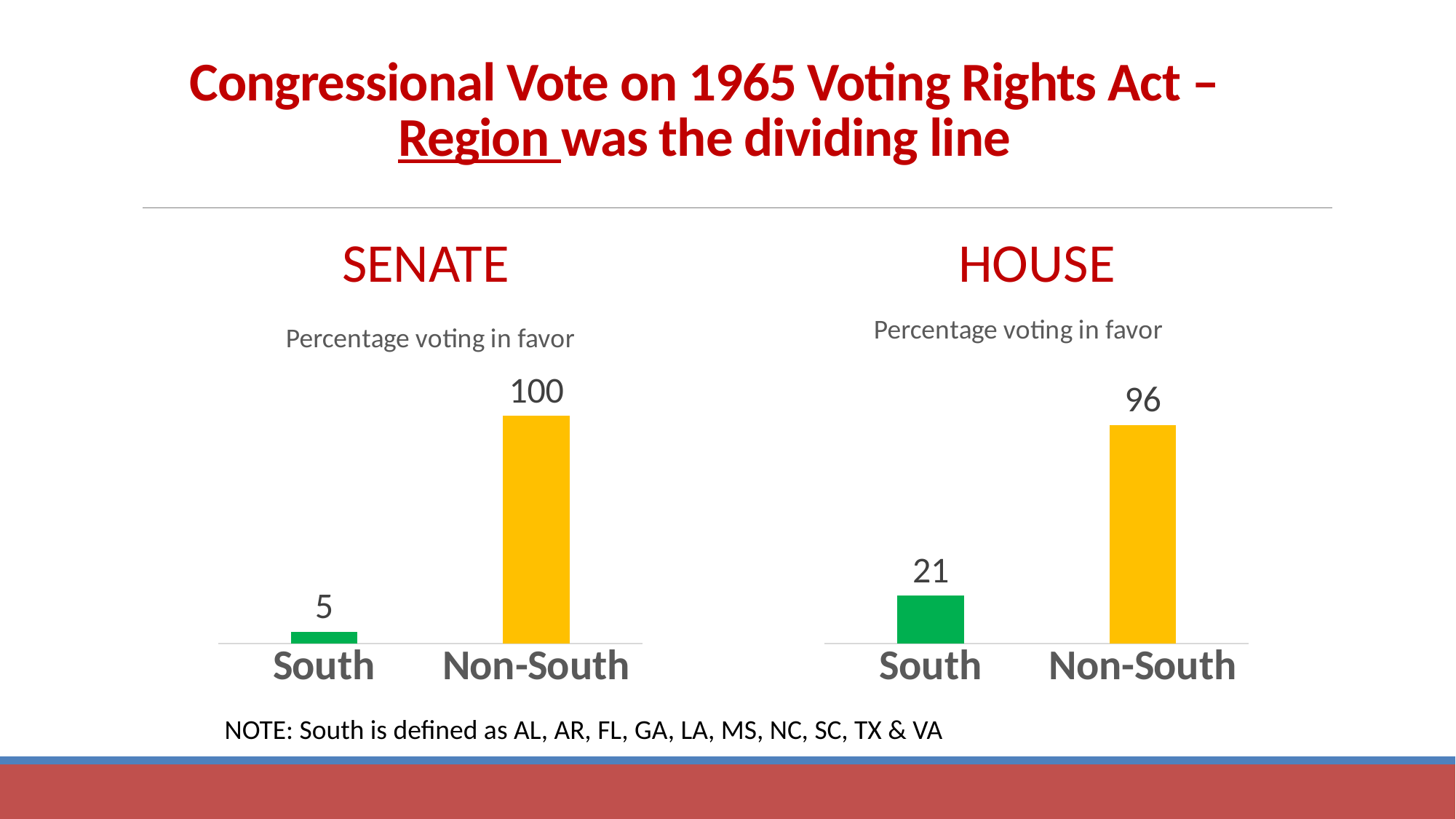

# Congressional Vote on 1965 Voting Rights Act – Region was the dividing line
Senate
house

### Chart: Percentage voting in favor

| Category | Percentage of members in favor |
|---|---|
| South | 21.0 |
| Non-South | 96.0 |

### Chart: Percentage voting in favor

| Category | Percentage voting in favor |
|---|---|
| South | 5.0 |
| Non-South | 100.0 |
NOTE: South is defined as AL, AR, FL, GA, LA, MS, NC, SC, TX & VA